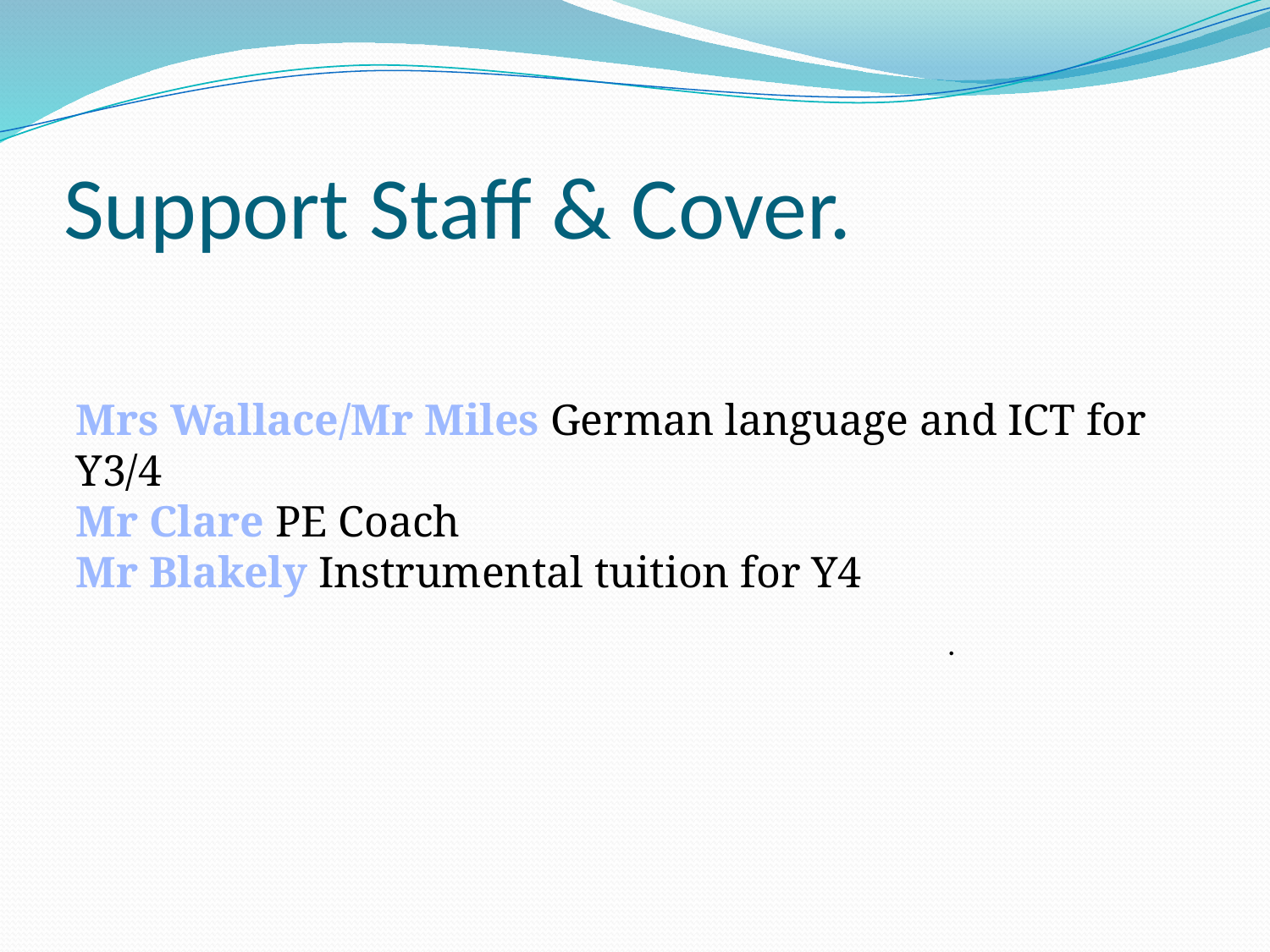

# Support Staff & Cover.
Mrs Wallace/Mr Miles German language and ICT for Y3/4
Mr Clare PE Coach
Mr Blakely Instrumental tuition for Y4

.